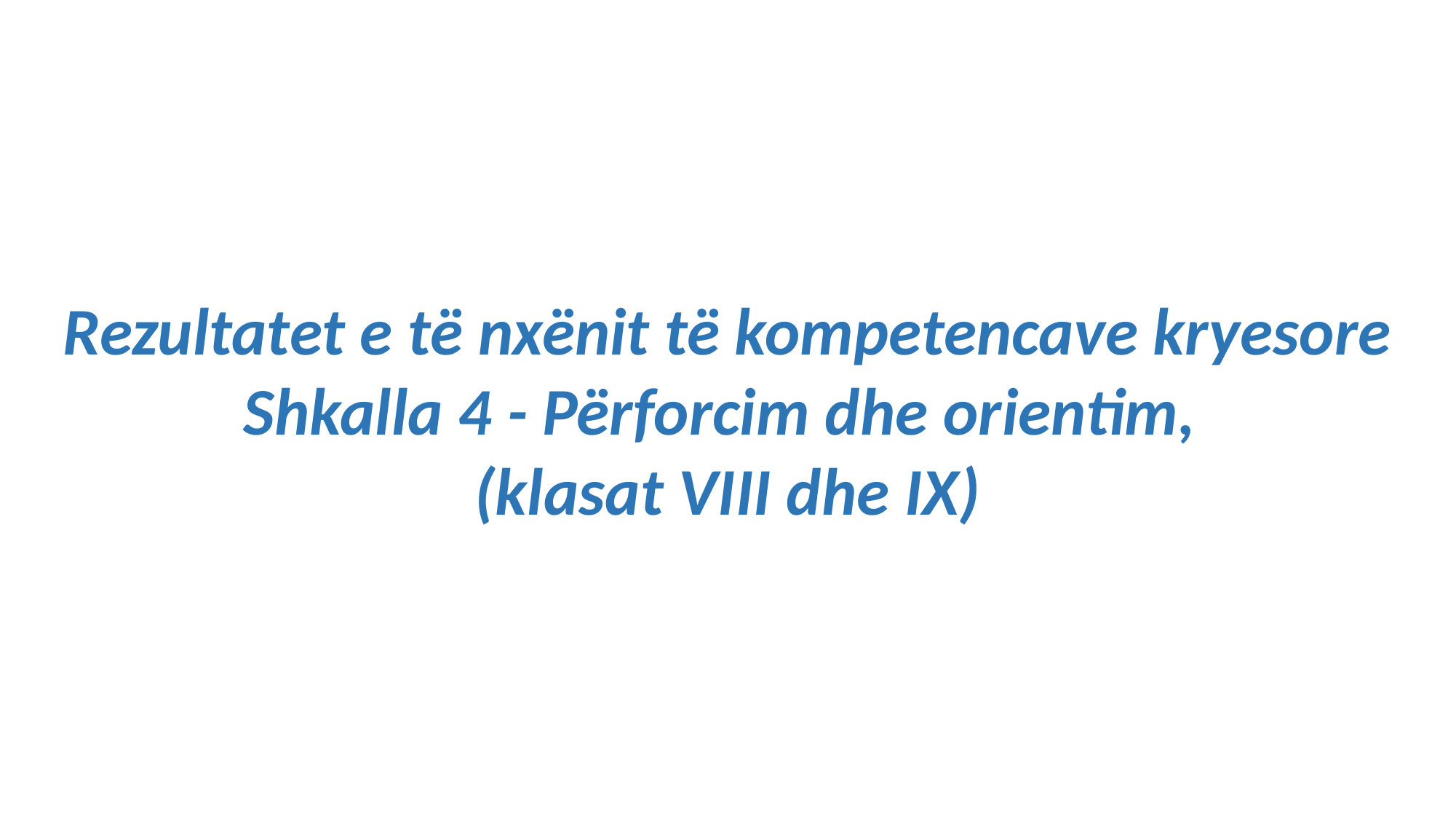

Rezultatet e të nxënit të kompetencave kryesore Shkalla 4 - Përforcim dhe orientim,
(klasat VIII dhe IX)